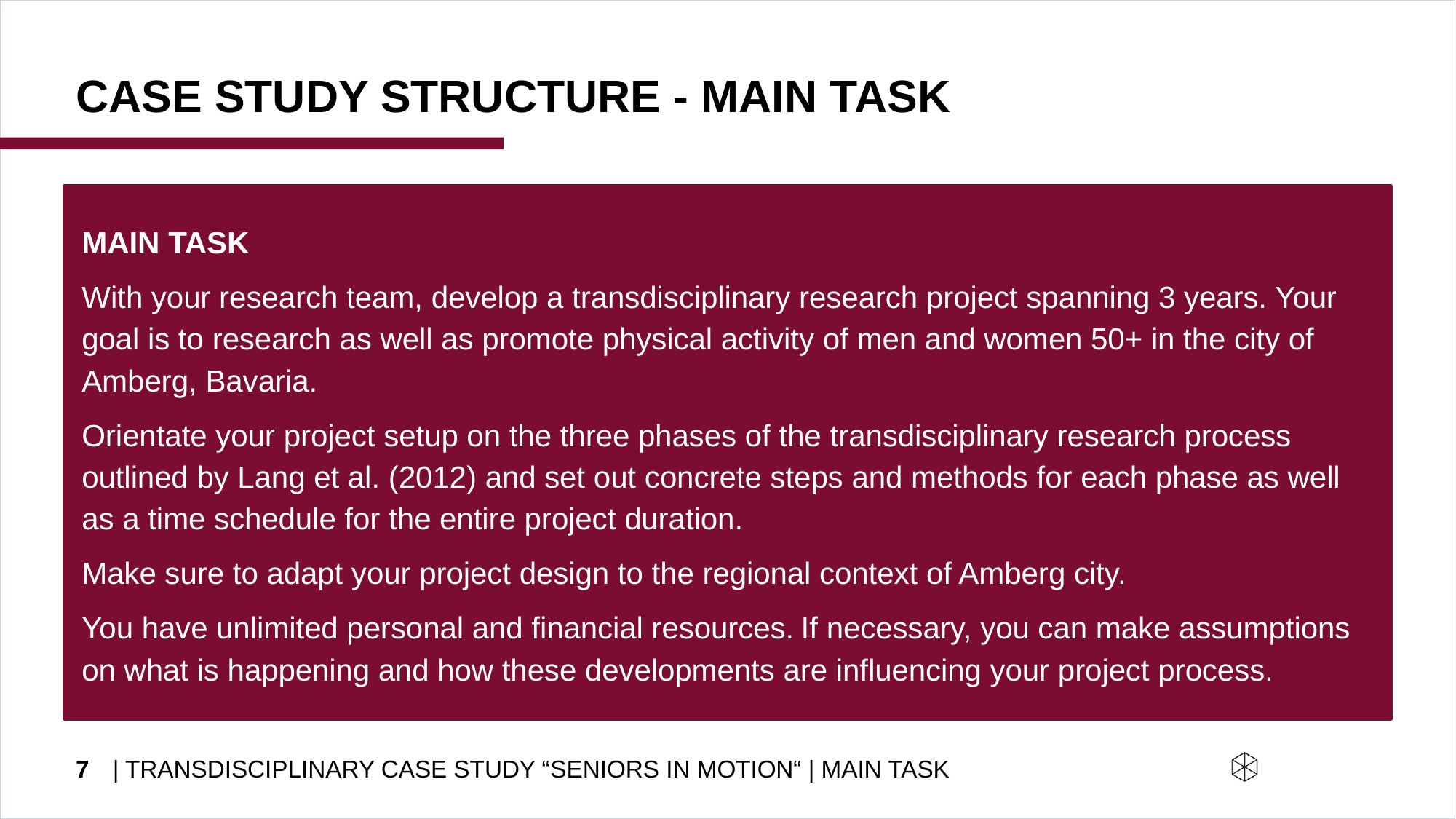

# CASE STUDY STRUCTURE - Main task

MAIN TASK
With your research team, develop a transdisciplinary research project spanning 3 years. Your goal is to research as well as promote physical activity of men and women 50+ in the city of Amberg, Bavaria.
Orientate your project setup on the three phases of the transdisciplinary research process outlined by Lang et al. (2012) and set out concrete steps and methods for each phase as well as a time schedule for the entire project duration.
Make sure to adapt your project design to the regional context of Amberg city.
You have unlimited personal and financial resources. If necessary, you can make assumptions on what is happening and how these developments are influencing your project process.
| TRANSDISCIPLINARY CASE STUDY “SENIORS IN MOTION“ | MAIN TASK
7